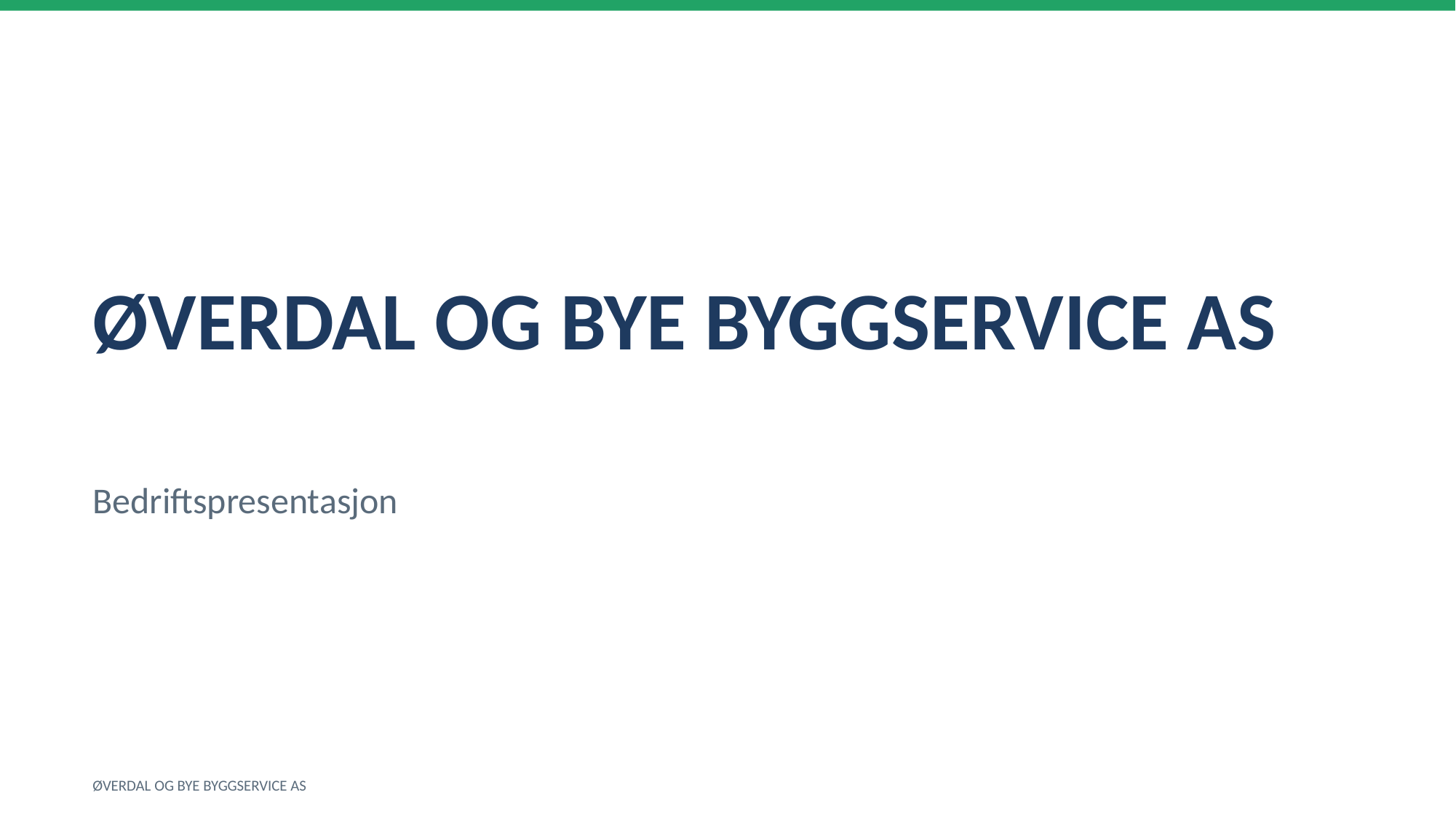

ØVERDAL OG BYE BYGGSERVICE AS
Bedriftspresentasjon
ØVERDAL OG BYE BYGGSERVICE AS